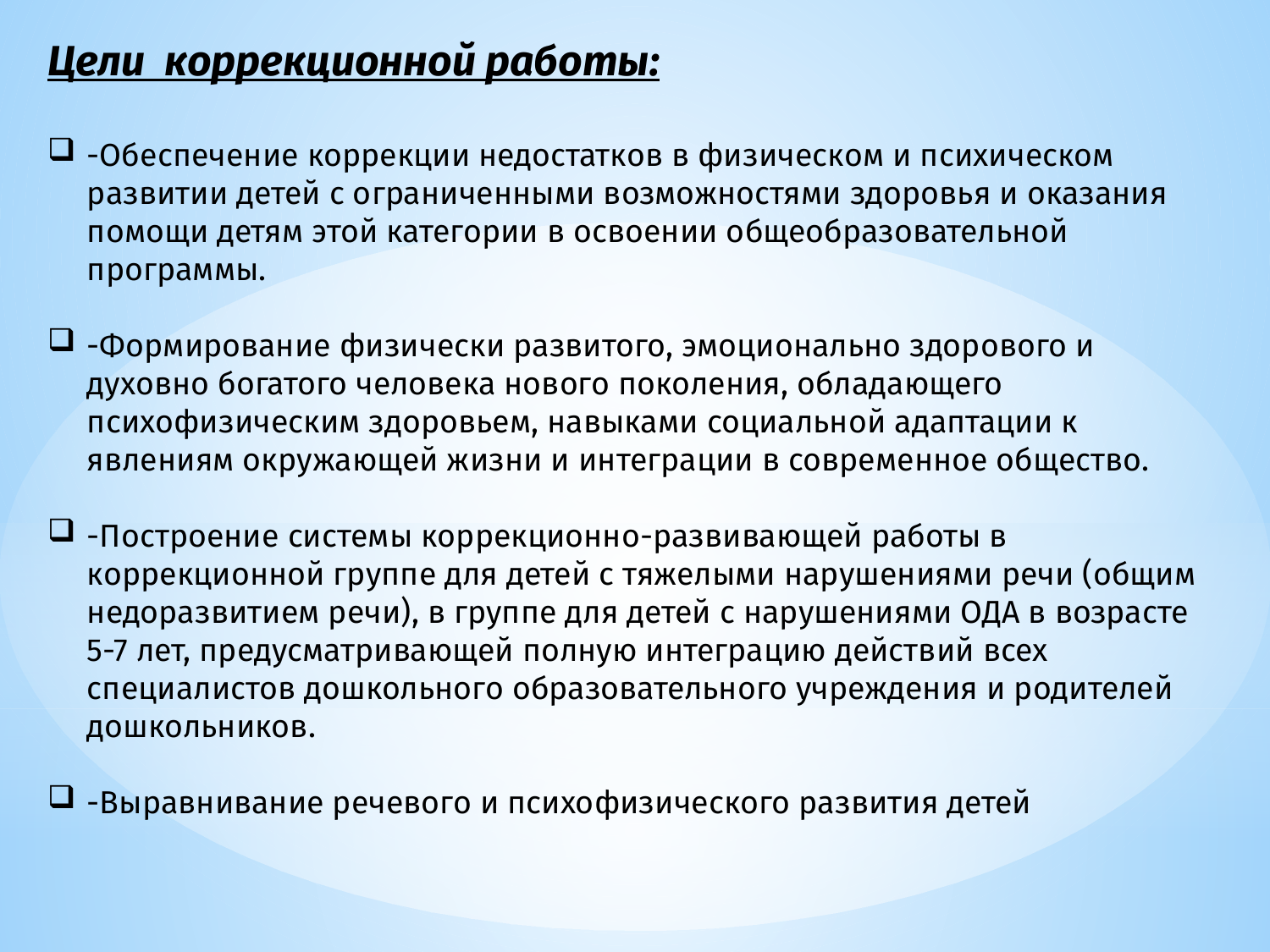

Цели  коррекционной работы:

-Обеспечение коррекции недостатков в физическом и психическом развитии детей с ограниченными возможностями здоровья и оказания помощи детям этой категории в освоении общеобразовательной программы.

-Формирование физически развитого, эмоционально здорового и духовно богатого человека нового поколения, обладающего психофизическим здоровьем, навыками социальной адаптации к явлениям окружающей жизни и интеграции в современное общество.

-Построение системы коррекционно-развивающей работы в коррекционной группе для детей с тяжелыми нарушениями речи (общим недоразвитием речи), в группе для детей с нарушениями ОДА в возрасте 5-7 лет, предусматривающей полную интеграцию действий всех специалистов дошкольного образовательного учреждения и родителей дошкольников.

-Выравнивание речевого и психофизического развития детей